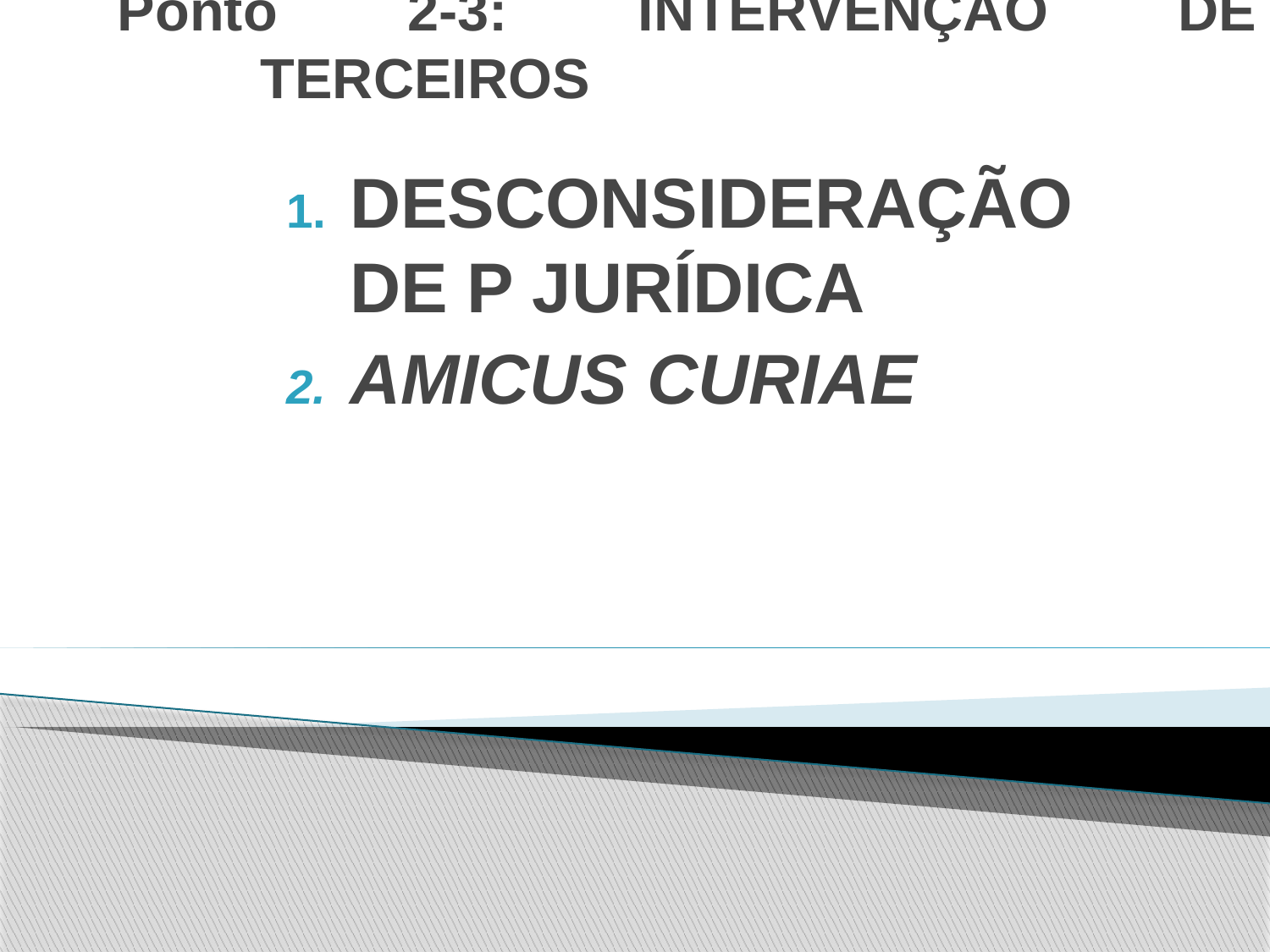

# Ponto 2-3: INTERVENÇÃO DE TERCEIROS
DESCONSIDERAÇÃO DE P JURÍDICA
AMICUS CURIAE